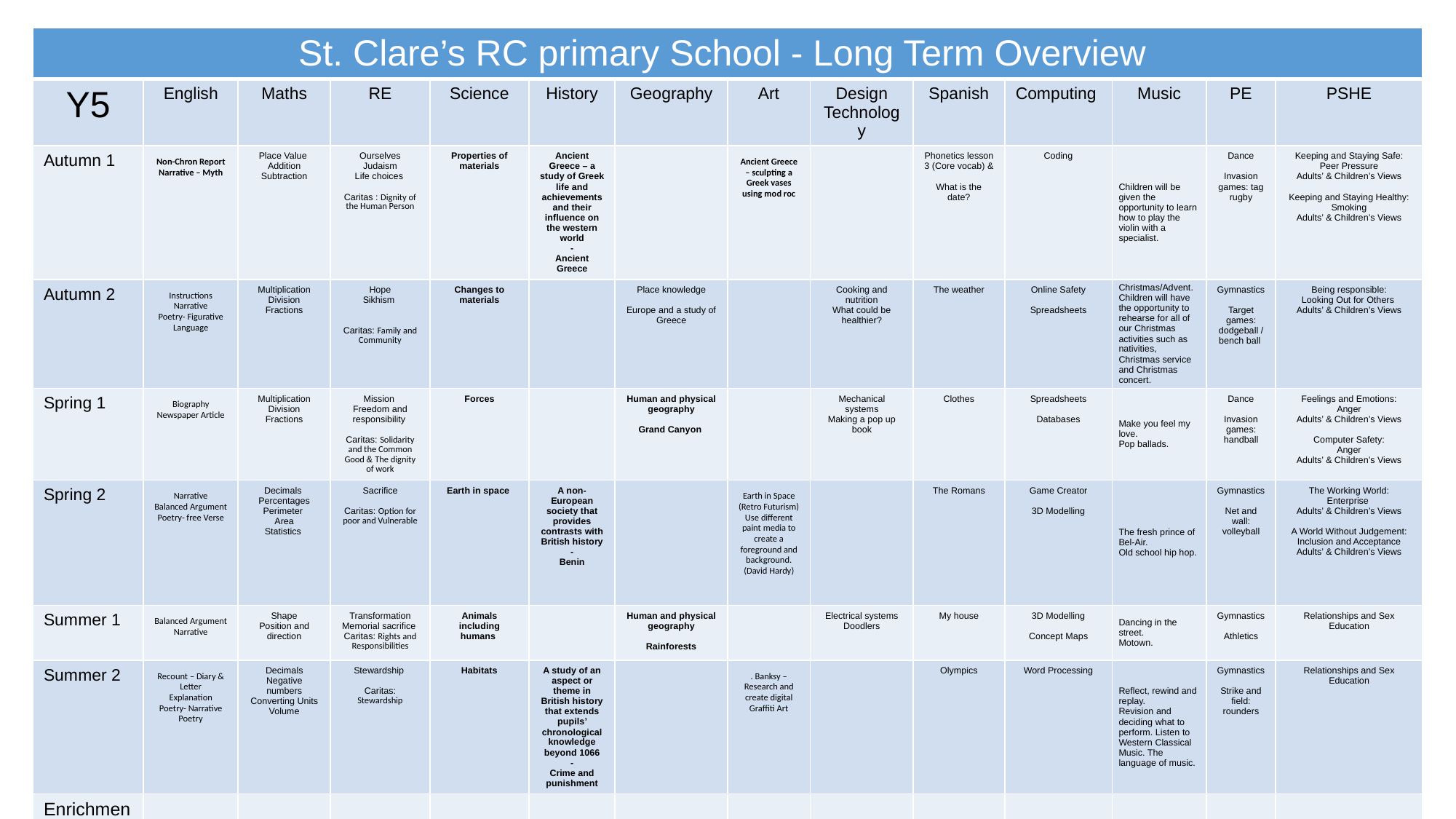

| St. Clare’s RC primary School - Long Term Overview |  |  |  |  |  |  |  |  |  |  |  |  |  |
| --- | --- | --- | --- | --- | --- | --- | --- | --- | --- | --- | --- | --- | --- |
| Y5 | English | Maths | RE | Science | History | Geography | Art | Design Technology | Spanish | Computing | Music | PE | PSHE |
| Autumn 1 | Non-Chron Report Narrative – Myth | Place Value Addition Subtraction | Ourselves Judaism Life choices Caritas : Dignity of the Human Person | Properties of materials | Ancient Greece – a study of Greek life and achievements and their influence on the western world - Ancient Greece |  | Ancient Greece – sculpting a Greek vases using mod roc |  | Phonetics lesson 3 (Core vocab) & What is the date? | Coding | Children will be given the opportunity to learn how to play the violin with a specialist. | Dance Invasion games: tag rugby | Keeping and Staying Safe: Peer Pressure Adults’ & Children’s Views Keeping and Staying Healthy: Smoking Adults’ & Children’s Views |
| Autumn 2 | Instructions Narrative Poetry- Figurative Language | Multiplication Division Fractions | Hope Sikhism Caritas: Family and Community | Changes to materials |  | Place knowledge Europe and a study of Greece |  | Cooking and nutrition What could be healthier? | The weather | Online Safety Spreadsheets | Christmas/Advent. Children will have the opportunity to rehearse for all of our Christmas activities such as nativities, Christmas service and Christmas concert. | Gymnastics Target games: dodgeball / bench ball | Being responsible: Looking Out for Others Adults’ & Children’s Views |
| Spring 1 | Biography Newspaper Article | Multiplication Division Fractions | Mission Freedom and responsibility Caritas: Solidarity and the Common Good & The dignity of work | Forces |  | Human and physical geography Grand Canyon |  | Mechanical systems Making a pop up book | Clothes | Spreadsheets Databases | Make you feel my love. Pop ballads. | Dance Invasion games: handball | Feelings and Emotions: Anger Adults’ & Children’s Views Computer Safety: Anger Adults’ & Children’s Views |
| Spring 2 | Narrative Balanced Argument Poetry- free Verse | Decimals Percentages Perimeter Area Statistics | Sacrifice Caritas: Option for poor and Vulnerable | Earth in space | A non-European society that provides contrasts with British history - Benin |  | Earth in Space (Retro Futurism) Use different paint media to create a foreground and background. (David Hardy) |  | The Romans | Game Creator 3D Modelling | The fresh prince of Bel-Air. Old school hip hop. | Gymnastics Net and wall: volleyball | The Working World: Enterprise Adults’ & Children’s Views A World Without Judgement: Inclusion and Acceptance Adults’ & Children’s Views |
| Summer 1 | Balanced Argument Narrative | Shape Position and direction | Transformation Memorial sacrifice Caritas: Rights and Responsibilities | Animals including humans |  | Human and physical geography Rainforests |  | Electrical systems Doodlers | My house | 3D Modelling Concept Maps | Dancing in the street. Motown. | Gymnastics Athletics | Relationships and Sex Education |
| Summer 2 | Recount – Diary & Letter Explanation Poetry- Narrative Poetry | Decimals Negative numbers Converting Units Volume | Stewardship Caritas: Stewardship | Habitats | A study of an aspect or theme in British history that extends pupils’ chronological knowledge beyond 1066 - Crime and punishment |  | . Banksy – Research and create digital Graffiti Art |  | Olympics | Word Processing | Reflect, rewind and replay. Revision and deciding what to perform. Listen to Western Classical Music. The language of music. | Gymnastics Strike and field: rounders | Relationships and Sex Education |
| Enrichment |  |  |  |  |  |  |  |  |  |  |  |  |  |